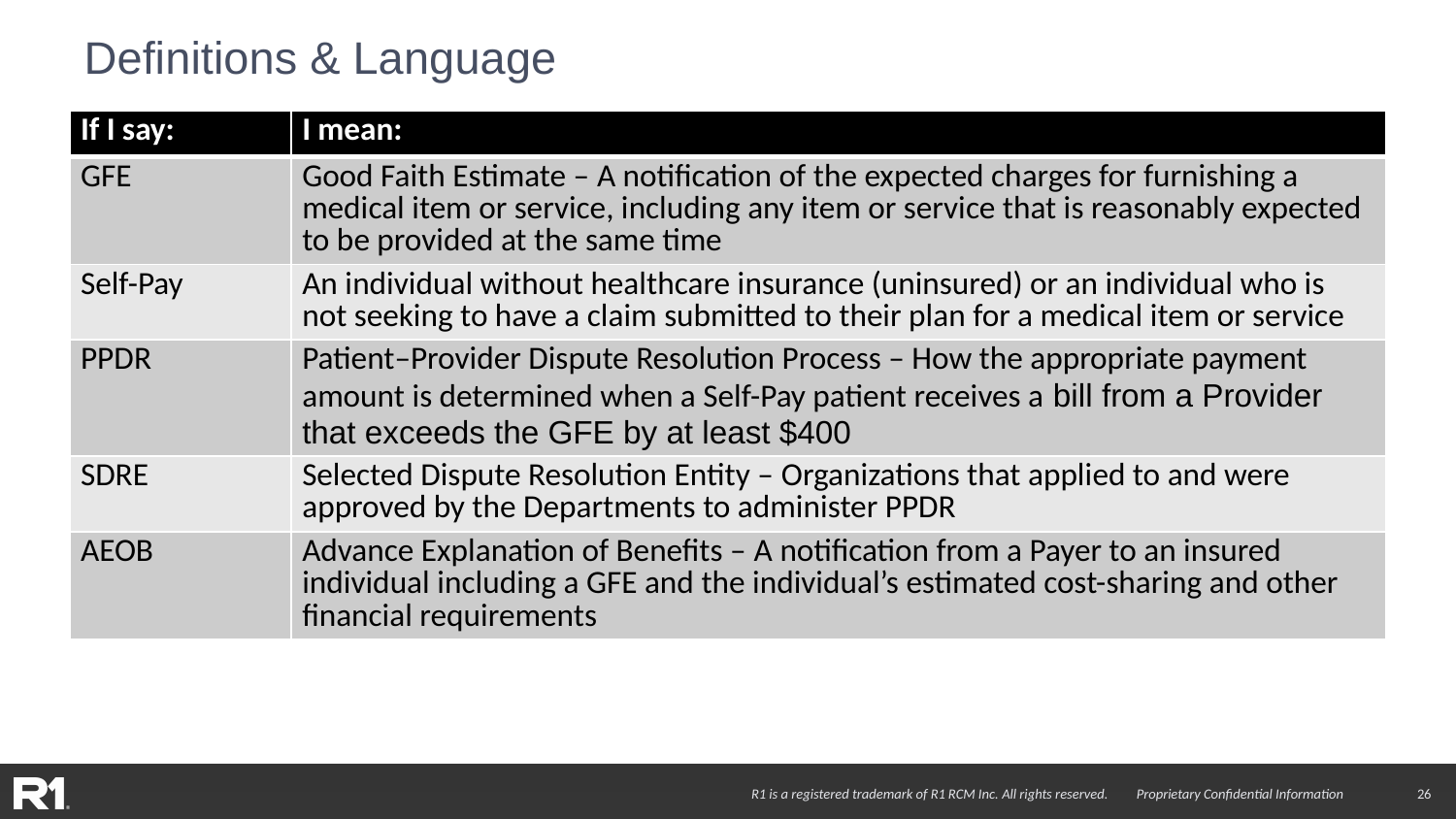

# Definitions & Language
| If I say: | I mean: |
| --- | --- |
| GFE | Good Faith Estimate – A notification of the expected charges for furnishing a medical item or service, including any item or service that is reasonably expected to be provided at the same time |
| Self-Pay | An individual without healthcare insurance (uninsured) or an individual who is not seeking to have a claim submitted to their plan for a medical item or service |
| PPDR | Patient–Provider Dispute Resolution Process – How the appropriate payment amount is determined when a Self-Pay patient receives a bill from a Provider that exceeds the GFE by at least $400 |
| SDRE | Selected Dispute Resolution Entity – Organizations that applied to and were approved by the Departments to administer PPDR |
| AEOB | Advance Explanation of Benefits – A notification from a Payer to an insured individual including a GFE and the individual’s estimated cost-sharing and other financial requirements |